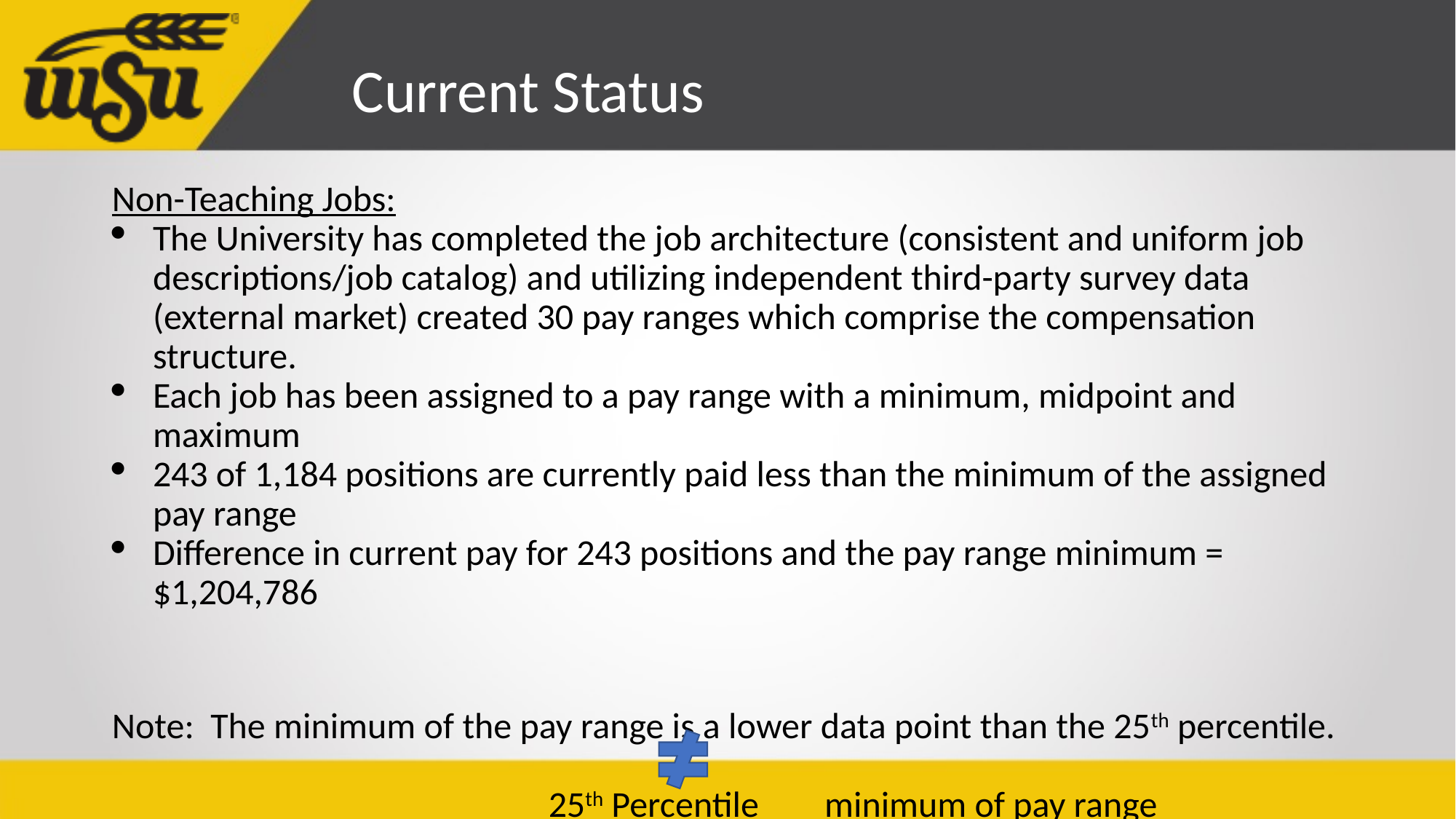

# Current Status
Non-Teaching Jobs:
The University has completed the job architecture (consistent and uniform job descriptions/job catalog) and utilizing independent third-party survey data (external market) created 30 pay ranges which comprise the compensation structure.
Each job has been assigned to a pay range with a minimum, midpoint and maximum
243 of 1,184 positions are currently paid less than the minimum of the assigned pay range
Difference in current pay for 243 positions and the pay range minimum = $1,204,786

Note:  The minimum of the pay range is a lower data point than the 25th percentile.

				25th Percentile        minimum of pay range